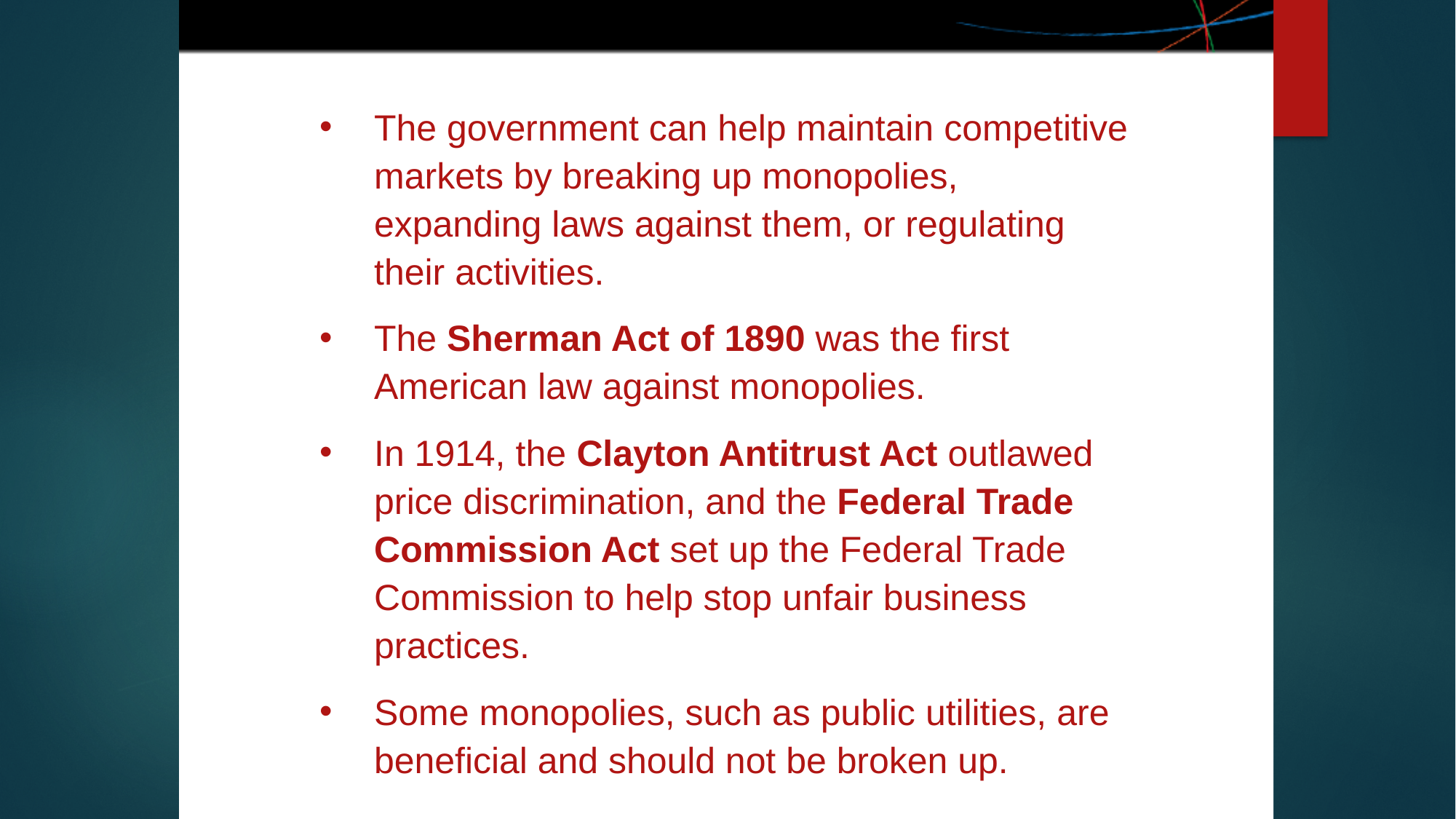

Ensuring Competition
The government can help maintain competitive markets by breaking up monopolies, expanding laws against them, or regulating their activities.
The Sherman Act of 1890 was the first American law against monopolies.
In 1914, the Clayton Antitrust Act outlawed price discrimination, and the Federal Trade Commission Act set up the Federal Trade Commission to help stop unfair business practices.
Some monopolies, such as public utilities, are beneficial and should not be broken up.